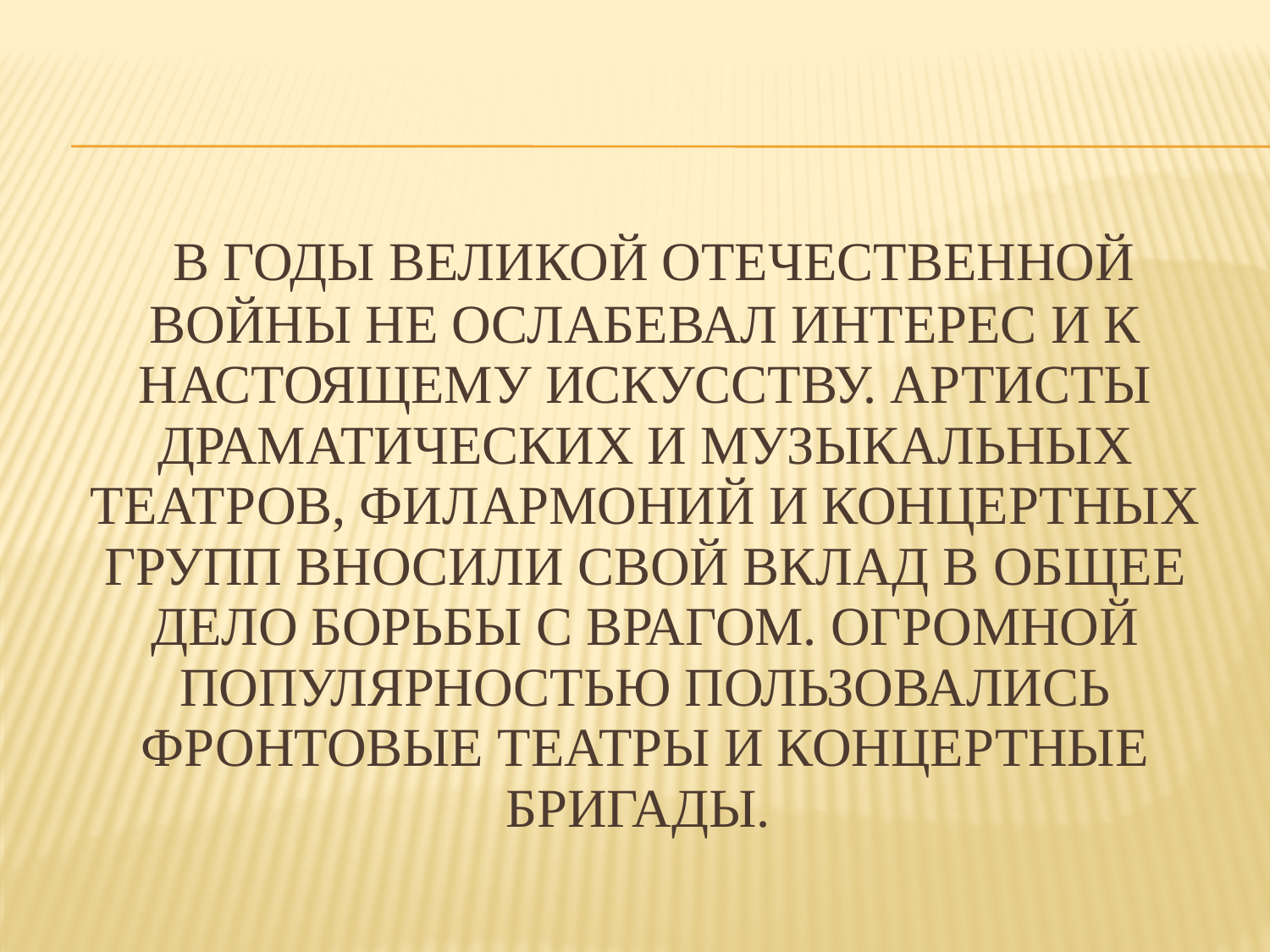

# В годы Великой Отечественной войны не ослабевал интерес и к настоящему искусству. Артисты драматических и музыкальных театров, филармоний и концертных групп вносили свой вклад в общее дело борьбы с врагом. Огромной популярностью пользовались фронтовые театры и концертные бригады.